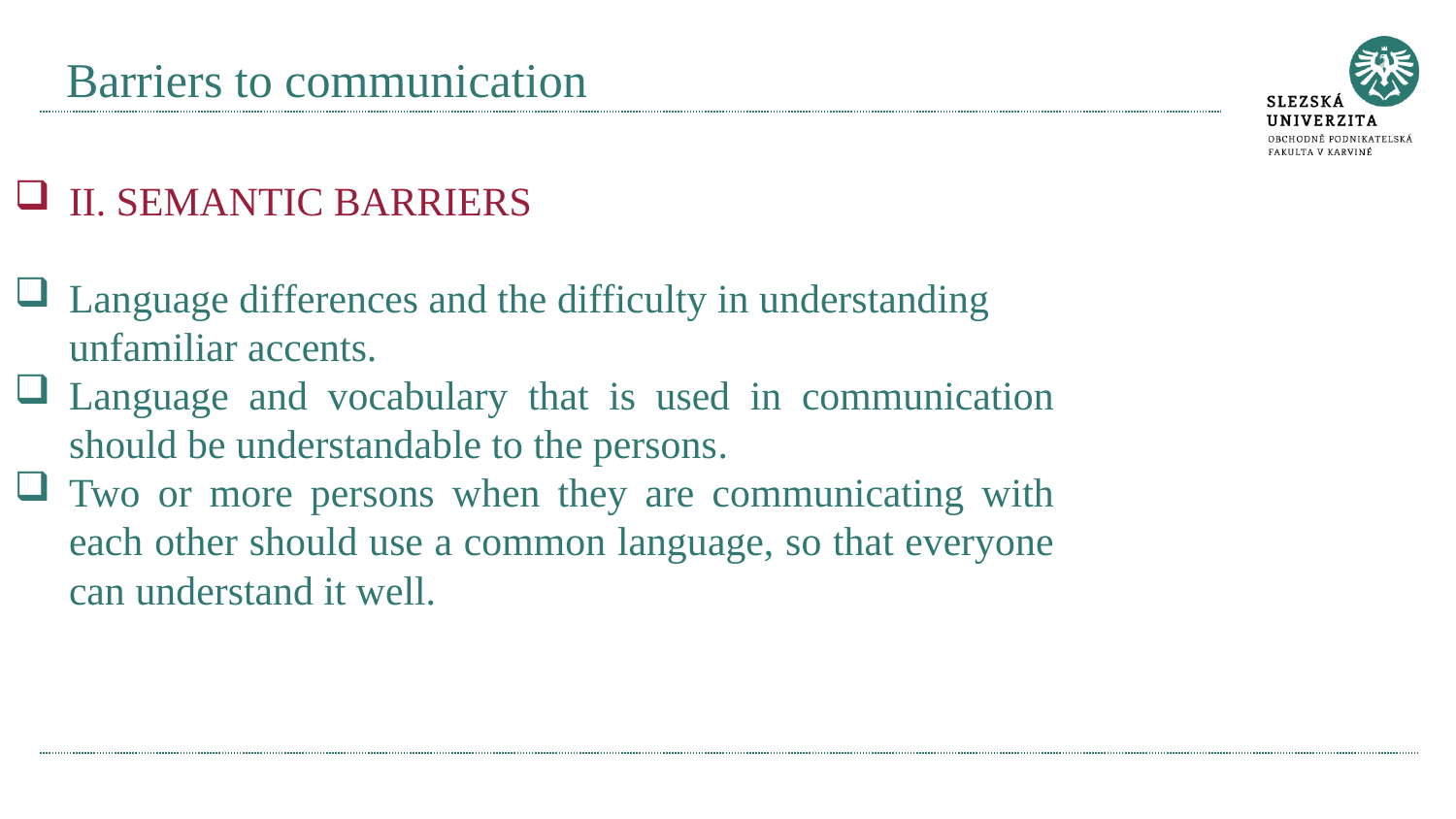

# Barriers to communication
II. SEMANTIC BARRIERS

Language differences and the difficulty in understanding unfamiliar accents.
Language and vocabulary that is used in communication should be understandable to the persons.
Two or more persons when they are communicating with each other should use a common language, so that everyone can understand it well.